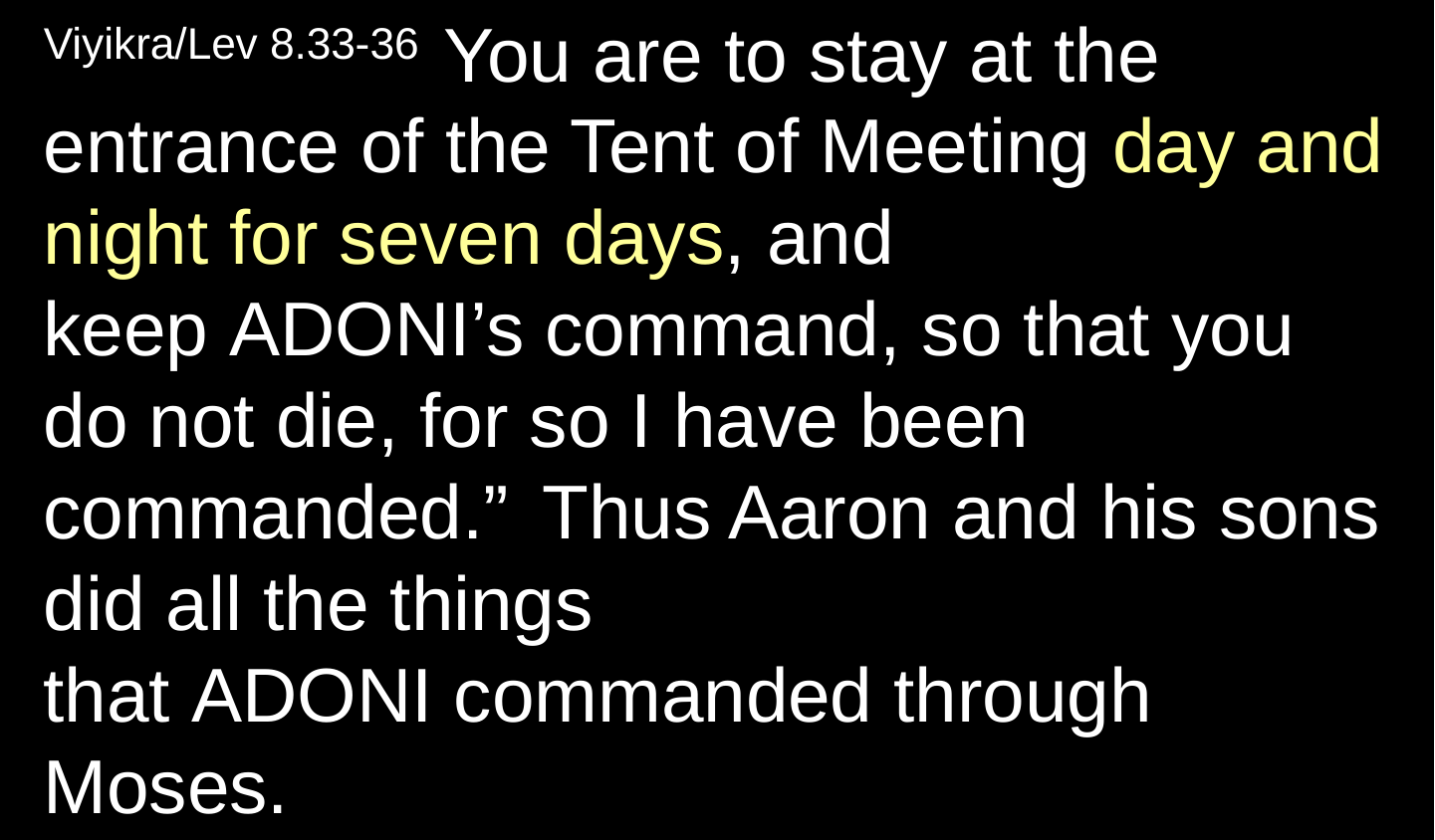

Viyikra/Lev 8.33-36  You are to stay at the entrance of the Tent of Meeting day and night for seven days, and keep Adoni’s command, so that you do not die, for so I have been commanded.”  Thus Aaron and his sons did all the things that Adoni commanded through Moses.